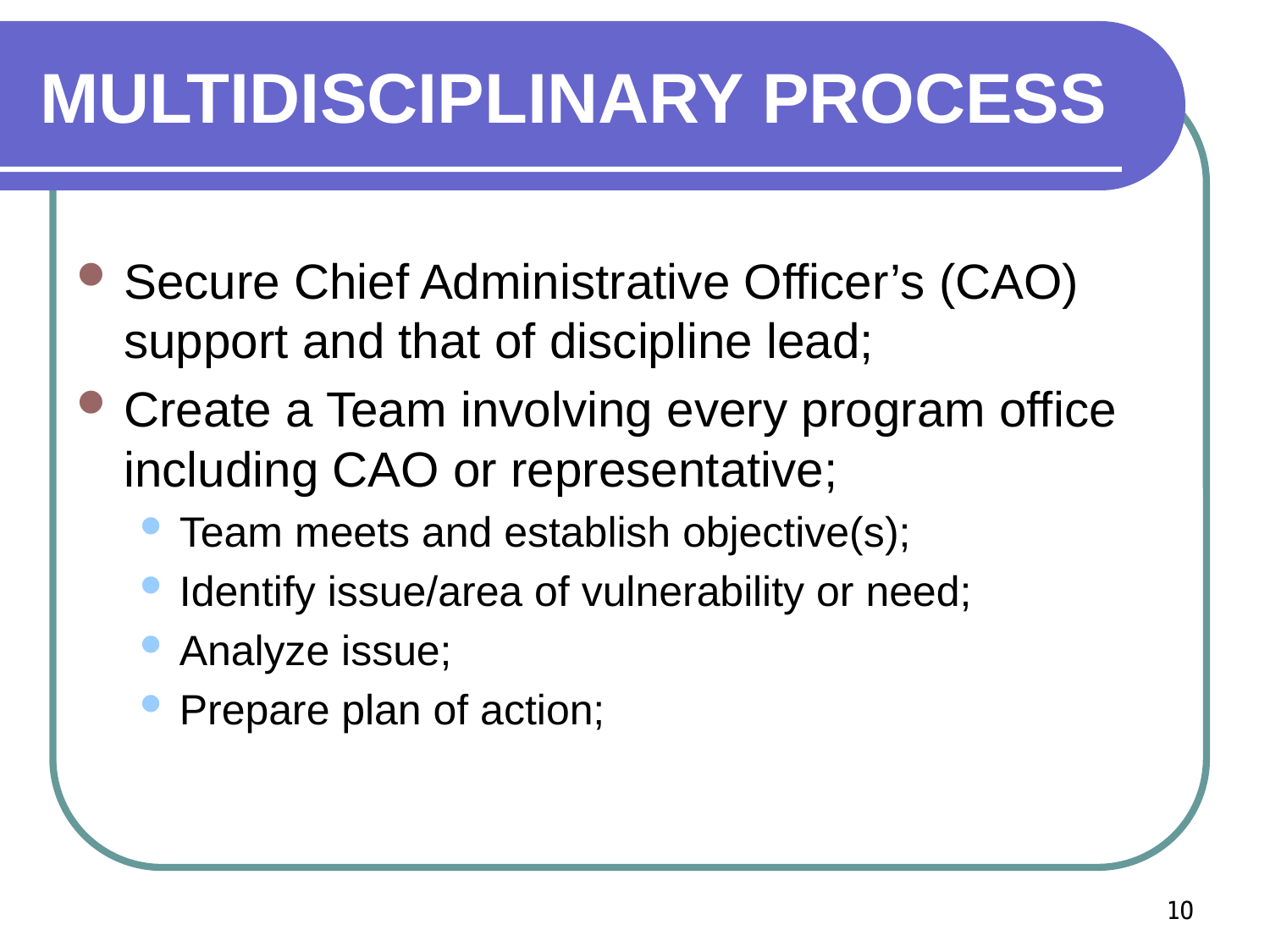

# MULTIDISCIPLINARY PROCESS
Secure Chief Administrative Officer’s (CAO) support and that of discipline lead;
Create a Team involving every program office including CAO or representative;
Team meets and establish objective(s);
Identify issue/area of vulnerability or need;
Analyze issue;
Prepare plan of action;
10